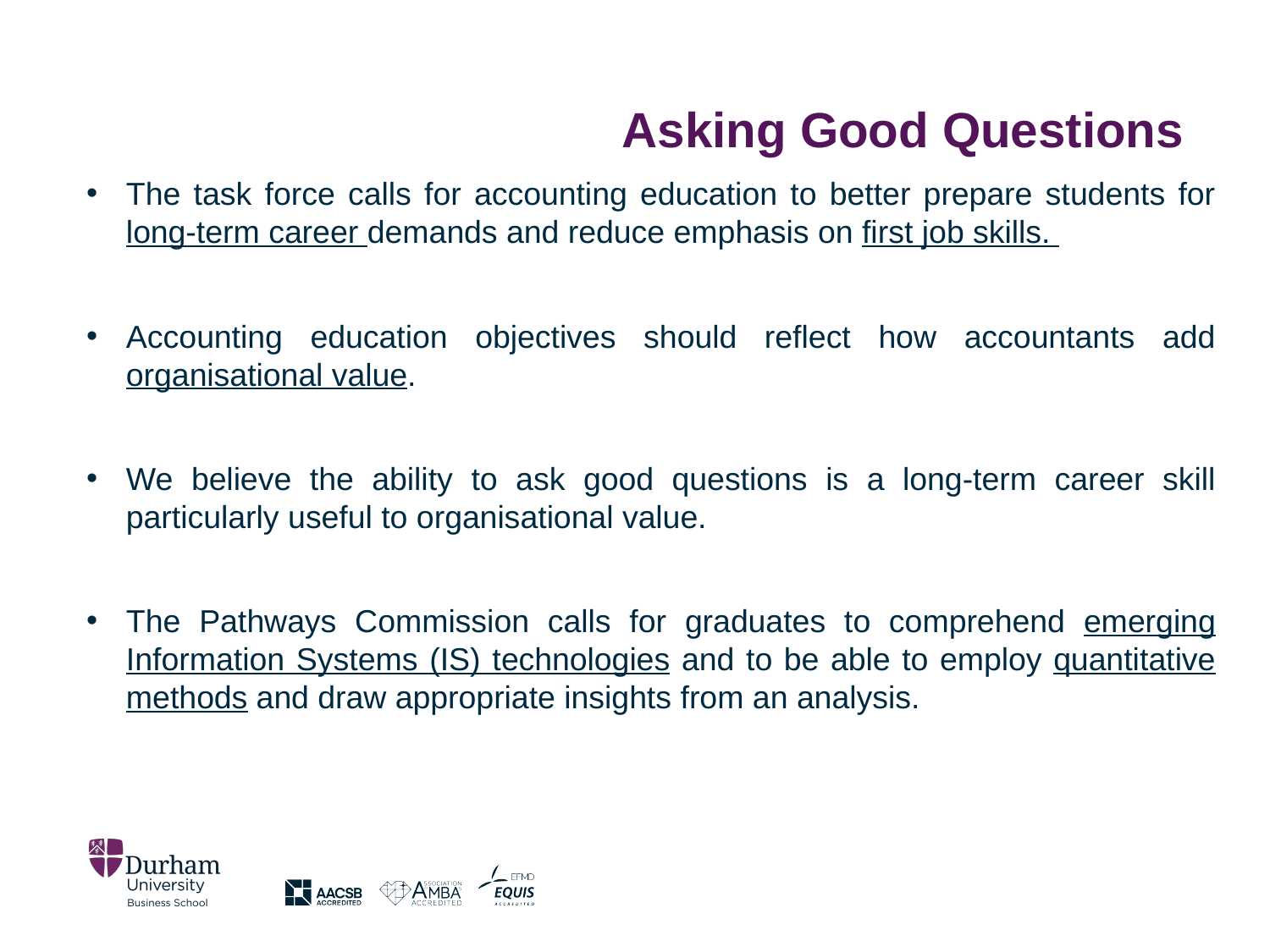

# Asking Good Questions
The task force calls for accounting education to better prepare students for long-term career demands and reduce emphasis on first job skills.

Accounting education objectives should reflect how accountants add organisational value.

We believe the ability to ask good questions is a long-term career skill particularly useful to organisational value.

The Pathways Commission calls for graduates to comprehend emerging Information Systems (IS) technologies and to be able to employ quantitative methods and draw appropriate insights from an analysis.